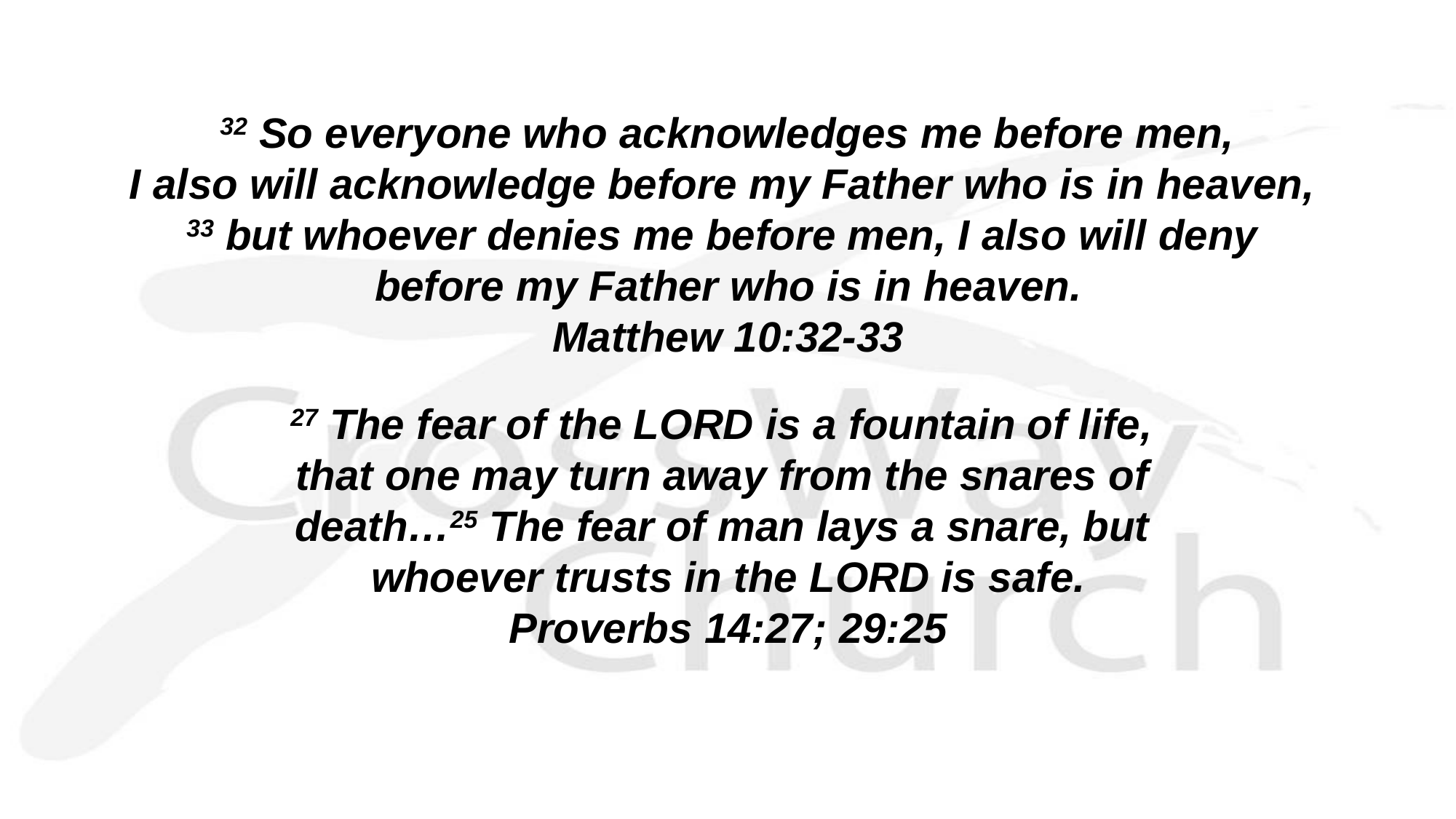

32 So everyone who acknowledges me before men,
I also will acknowledge before my Father who is in heaven, 
33 but whoever denies me before men, I also will deny
before my Father who is in heaven.
Matthew 10:32-33

27 The fear of the Lord is a fountain of life,
that one may turn away from the snares of 
death…25 The fear of man lays a snare, but
whoever trusts in the Lord is safe.
Proverbs 14:27; 29:25